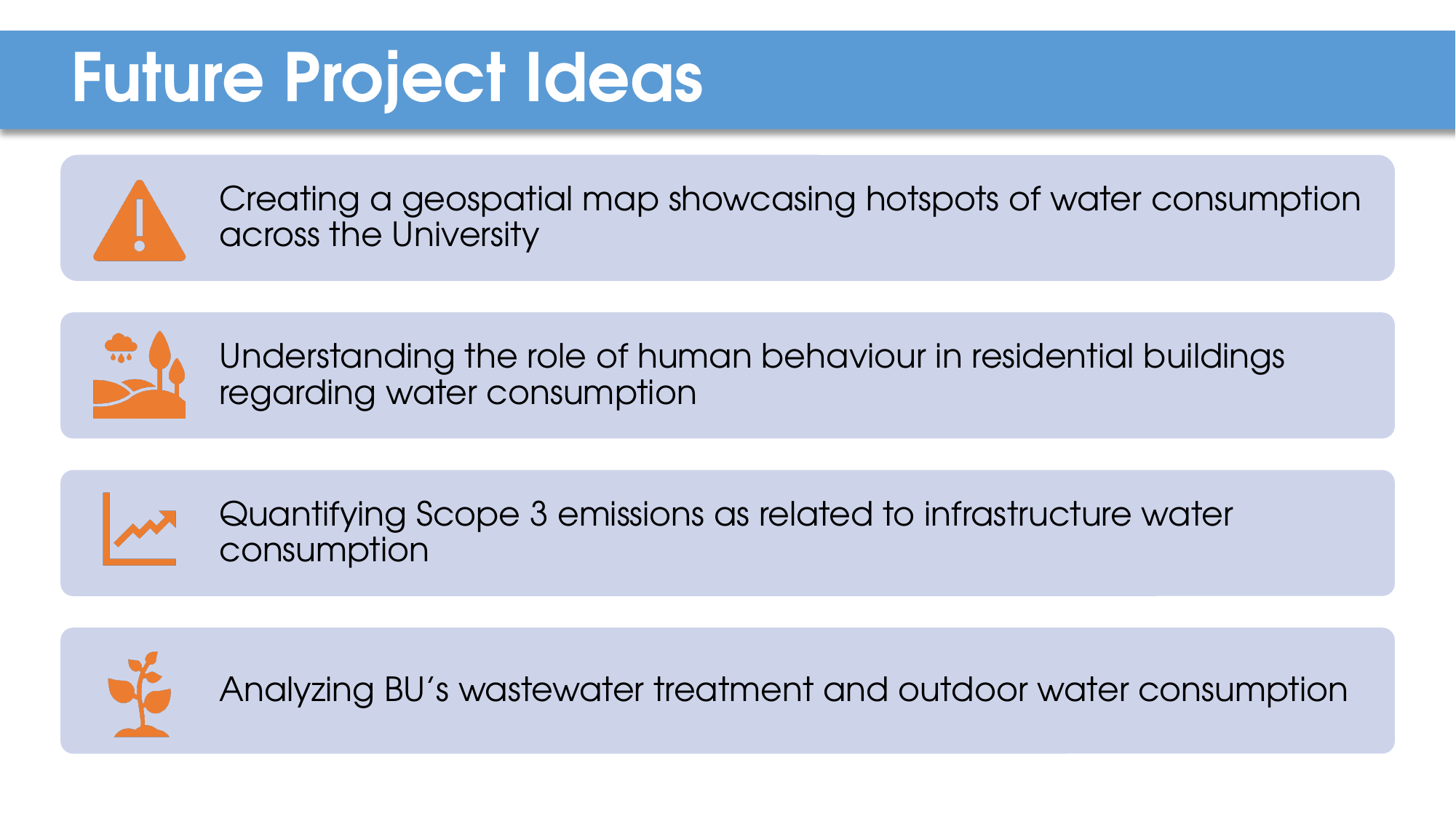

# Future Project Ideas

Creating a geospatial map showcasing hotspots of water consumption across the University

Understanding the role of human behaviour in residential buildings regarding water consumption

Quantifying Scope 3 emissions as related to infrastructure water consumption

Analyzing BU’s wastewater treatment and outdoor water consumption